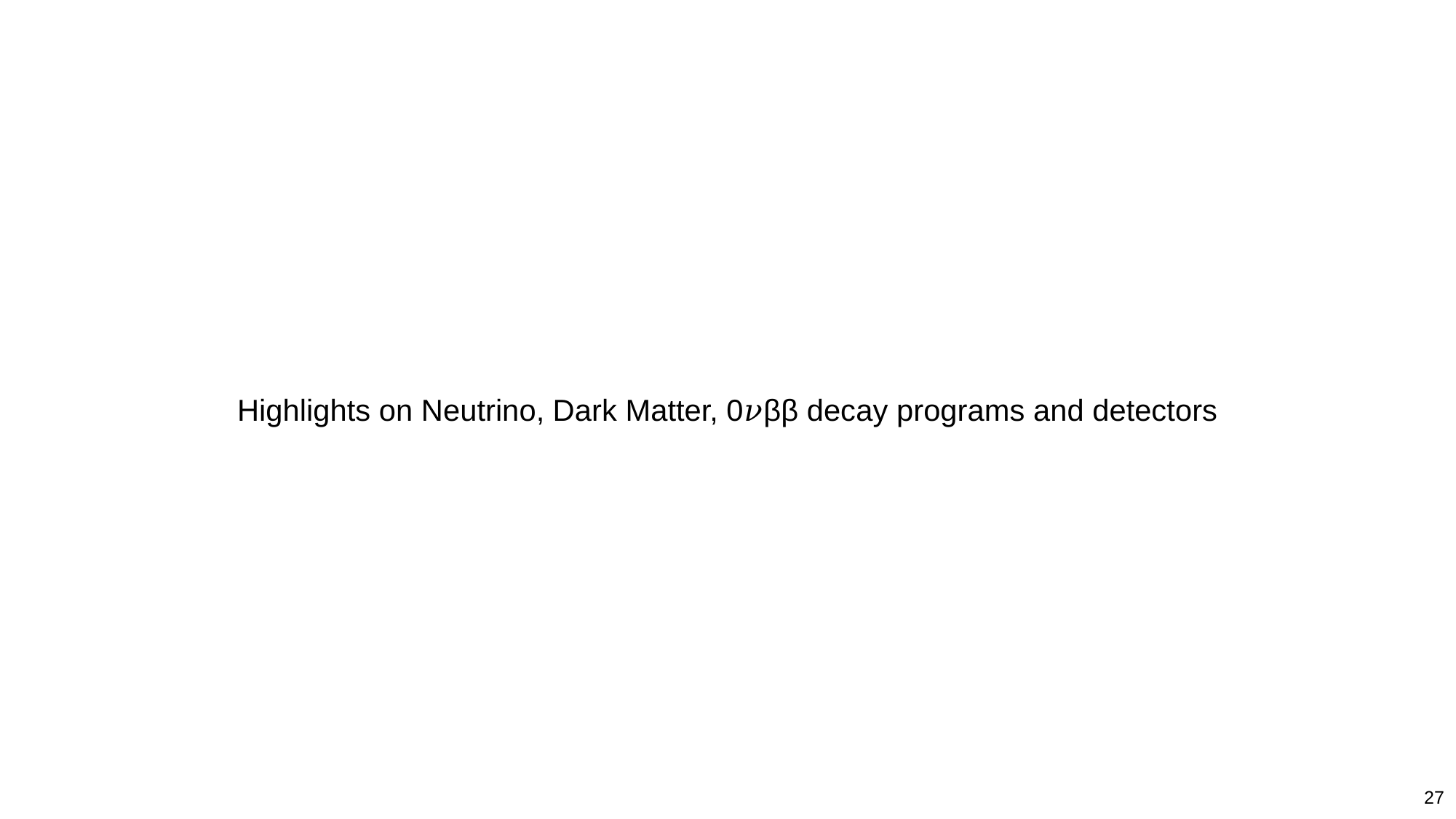

Highlights on Neutrino, Dark Matter, 0𝜈ββ decay programs and detectors
27